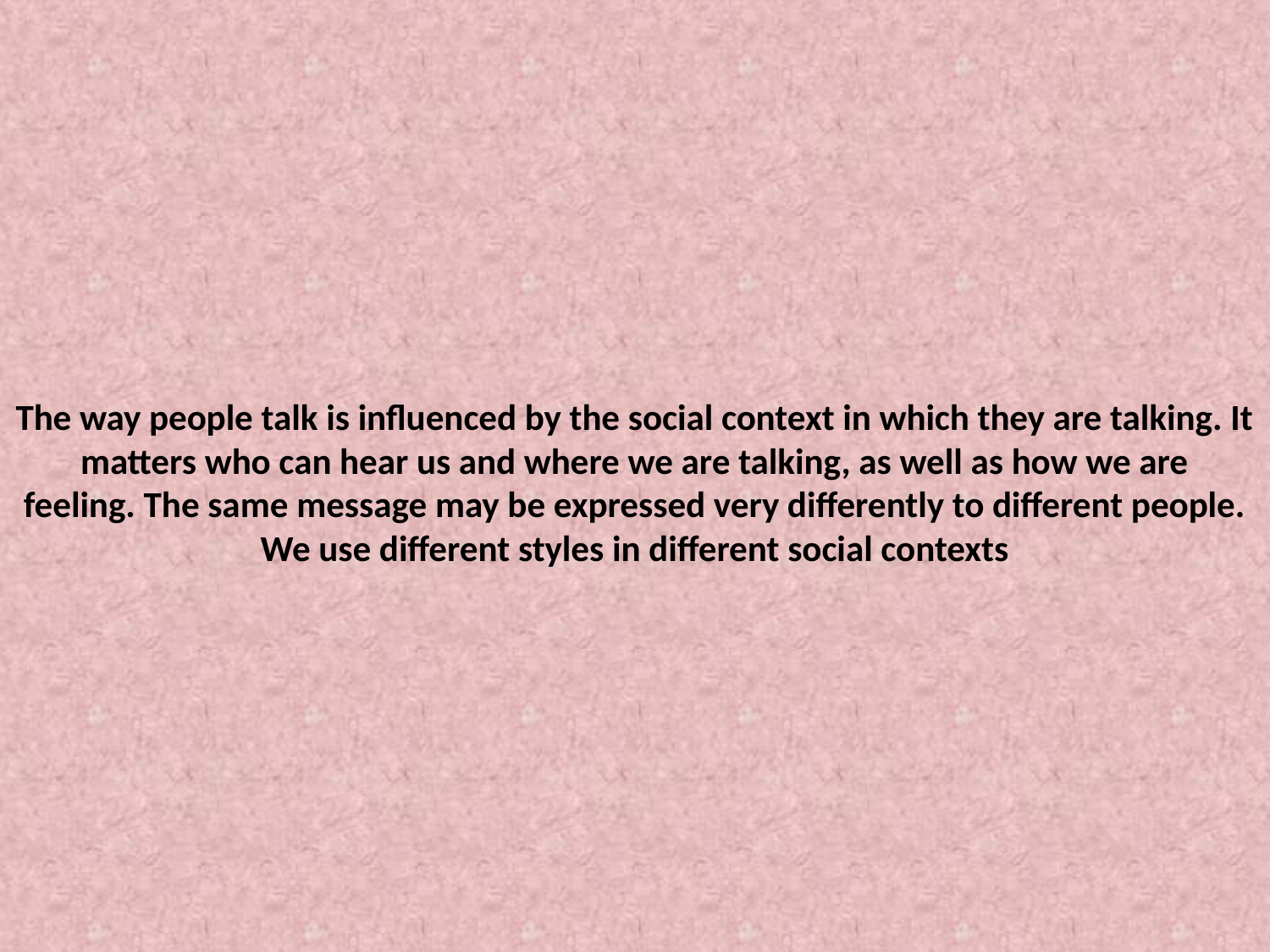

# The way people talk is influenced by the social context in which they are talking. It matters who can hear us and where we are talking, as well as how we are feeling. The same message may be expressed very differently to different people. We use different styles in different social contexts